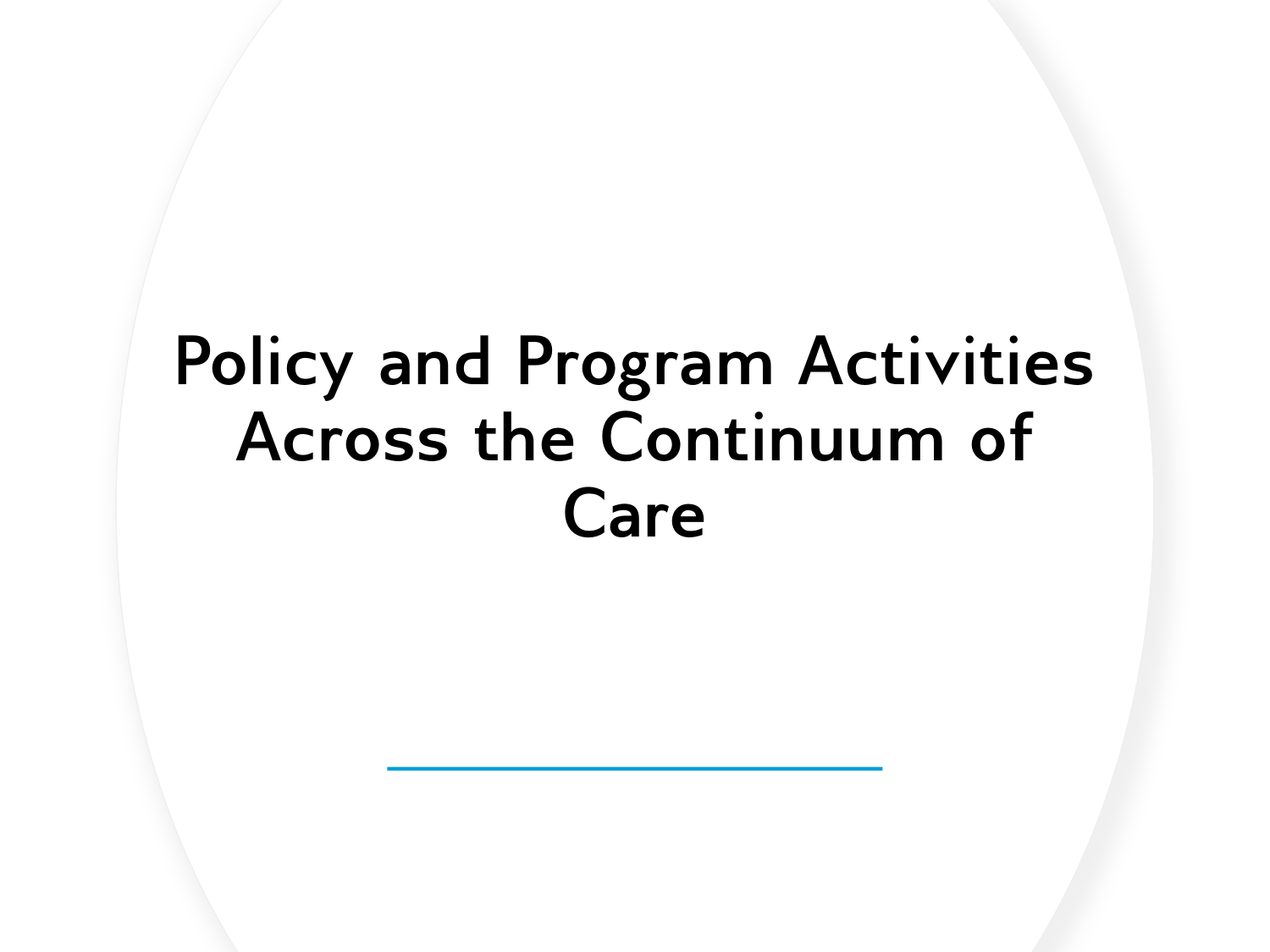

# Policy and Program Activities Across the Continuum of Care

PBCTCO Convention 2023